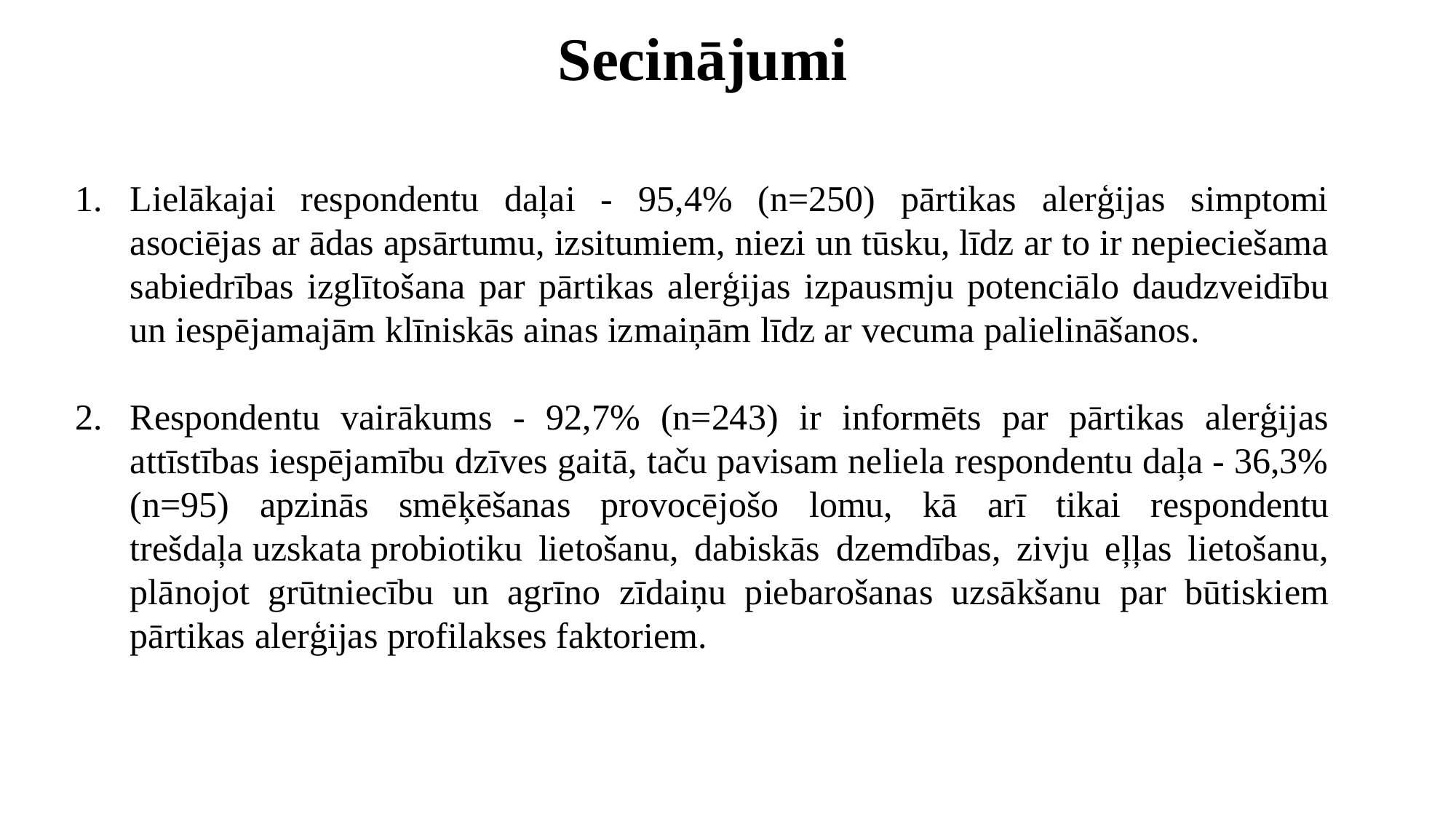

Secinājumi

Lielākajai respondentu daļai - 95,4% (n=250) pārtikas alerģijas simptomi asociējas ar ādas apsārtumu, izsitumiem, niezi un tūsku, līdz ar to ir nepieciešama sabiedrības izglītošana par pārtikas alerģijas izpausmju potenciālo daudzveidību un iespējamajām klīniskās ainas izmaiņām līdz ar vecuma palielināšanos.

Respondentu vairākums - 92,7% (n=243) ir informēts par pārtikas alerģijas attīstības iespējamību dzīves gaitā, taču pavisam neliela respondentu daļa - 36,3% (n=95) apzinās smēķēšanas provocējošo lomu, kā arī tikai respondentu trešdaļa uzskata probiotiku lietošanu, dabiskās dzemdības, zivju eļļas lietošanu, plānojot grūtniecību un agrīno zīdaiņu piebarošanas uzsākšanu par būtiskiem pārtikas alerģijas profilakses faktoriem.